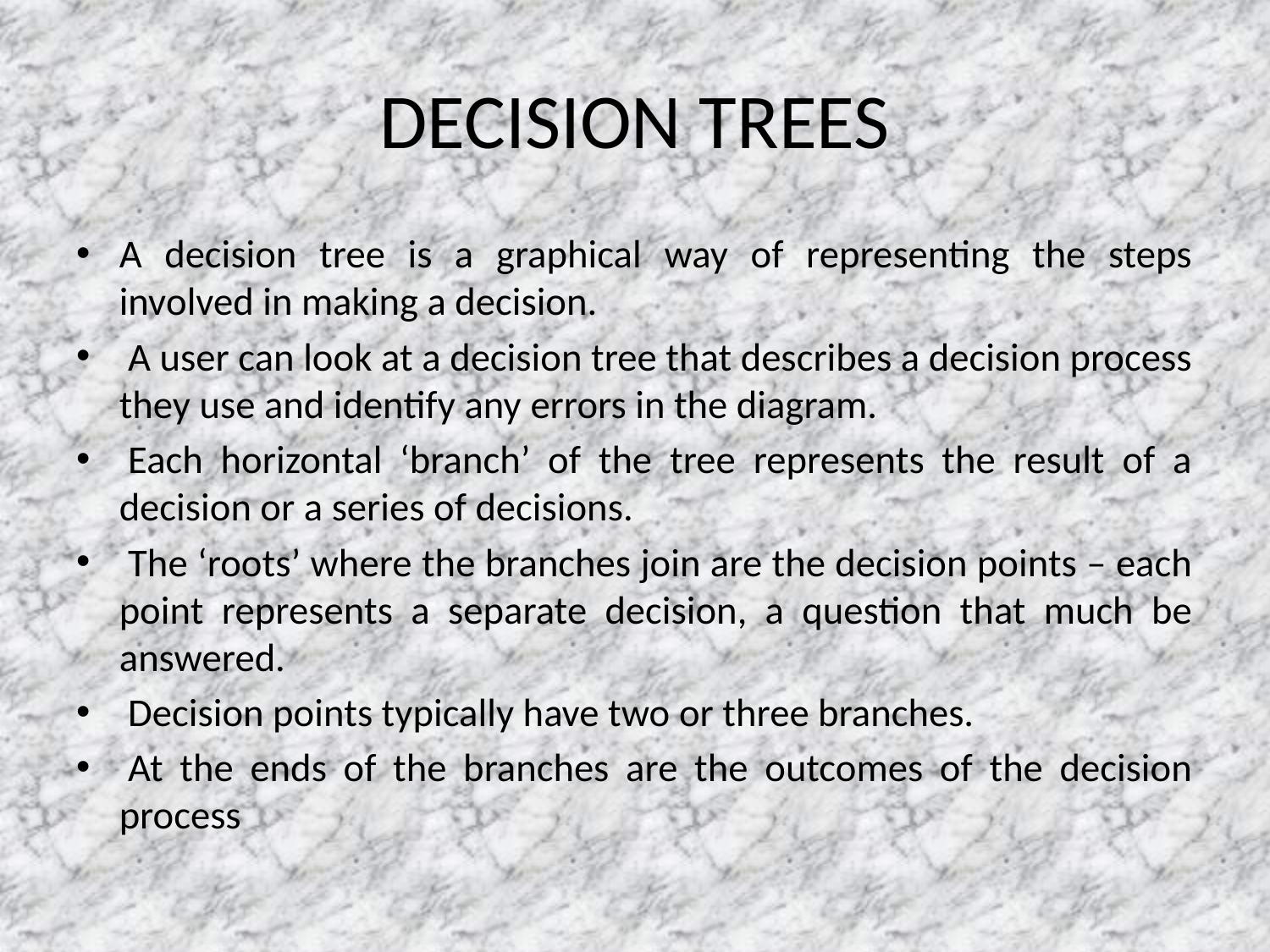

# DECISION TREES
A decision tree is a graphical way of representing the steps involved in making a decision.
 A user can look at a decision tree that describes a decision process they use and identify any errors in the diagram.
 Each horizontal ‘branch’ of the tree represents the result of a decision or a series of decisions.
 The ‘roots’ where the branches join are the decision points – each point represents a separate decision, a question that much be answered.
 Decision points typically have two or three branches.
 At the ends of the branches are the outcomes of the decision process